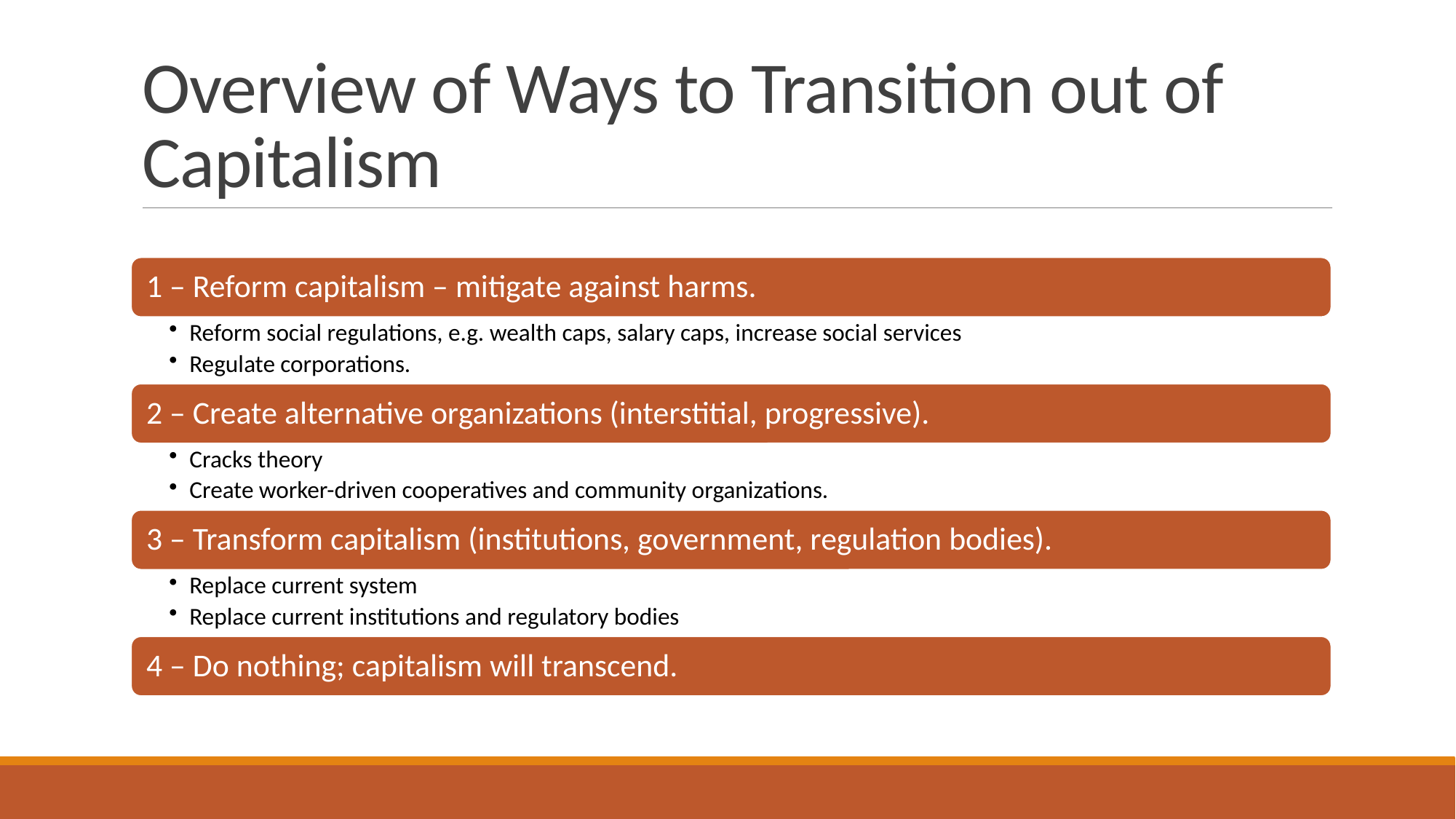

Overview of Ways to Transition out of Capitalism
1 – Reform capitalism – mitigate against harms.
Reform social regulations, e.g. wealth caps, salary caps, increase social services
Regulate corporations.
2 – Create alternative organizations (interstitial, progressive).
Cracks theory
Create worker-driven cooperatives and community organizations.
3 – Transform capitalism (institutions, government, regulation bodies).
Replace current system
Replace current institutions and regulatory bodies
4 – Do nothing; capitalism will transcend.